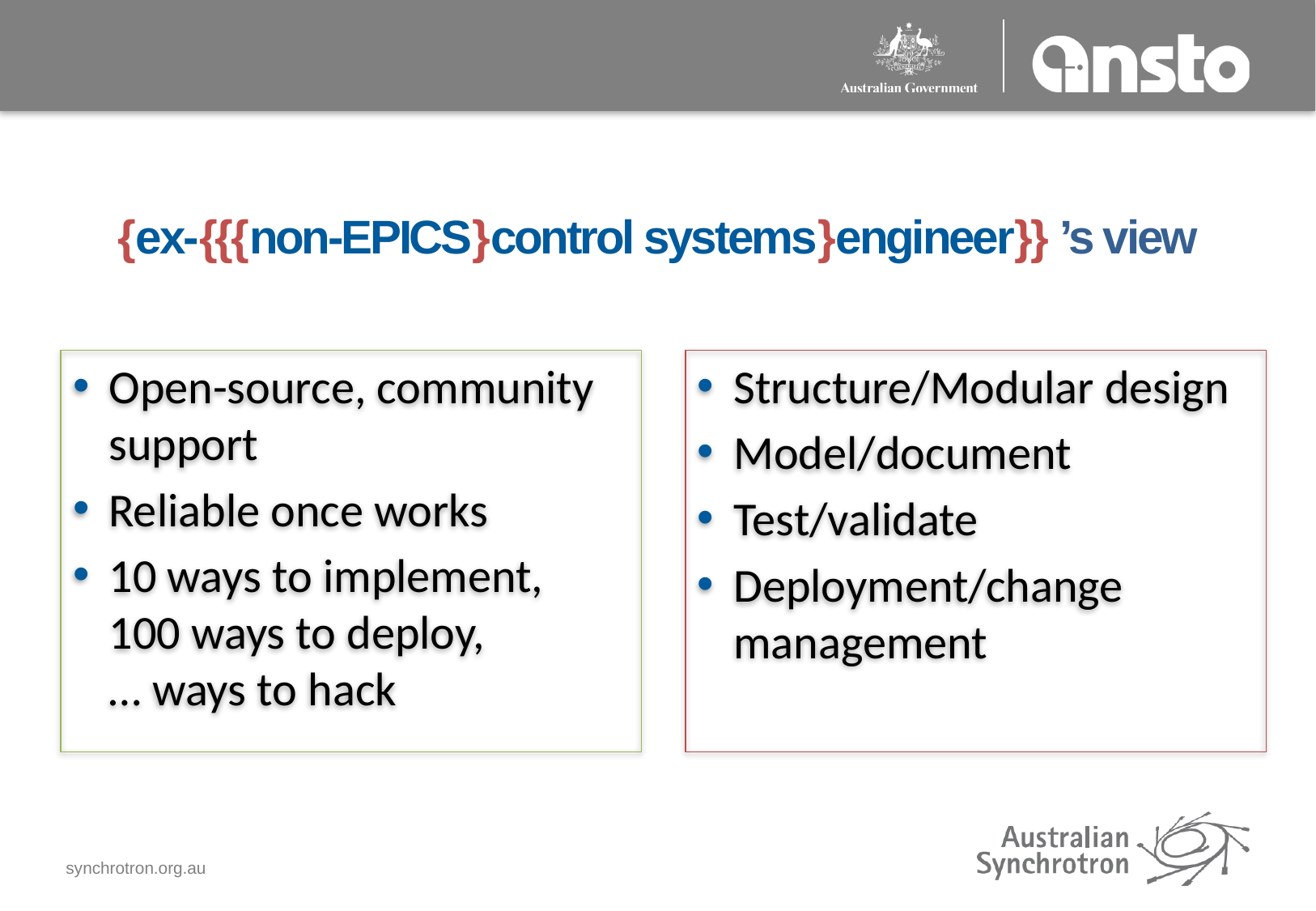

# {ex-{{{non-EPICS}control systems}engineer}} ’s view
Structure/Modular design
Model/document
Test/validate
Deployment/change management

Open-source, community support
Reliable once works
10 ways to implement,
100 ways to deploy,
… ways to hack